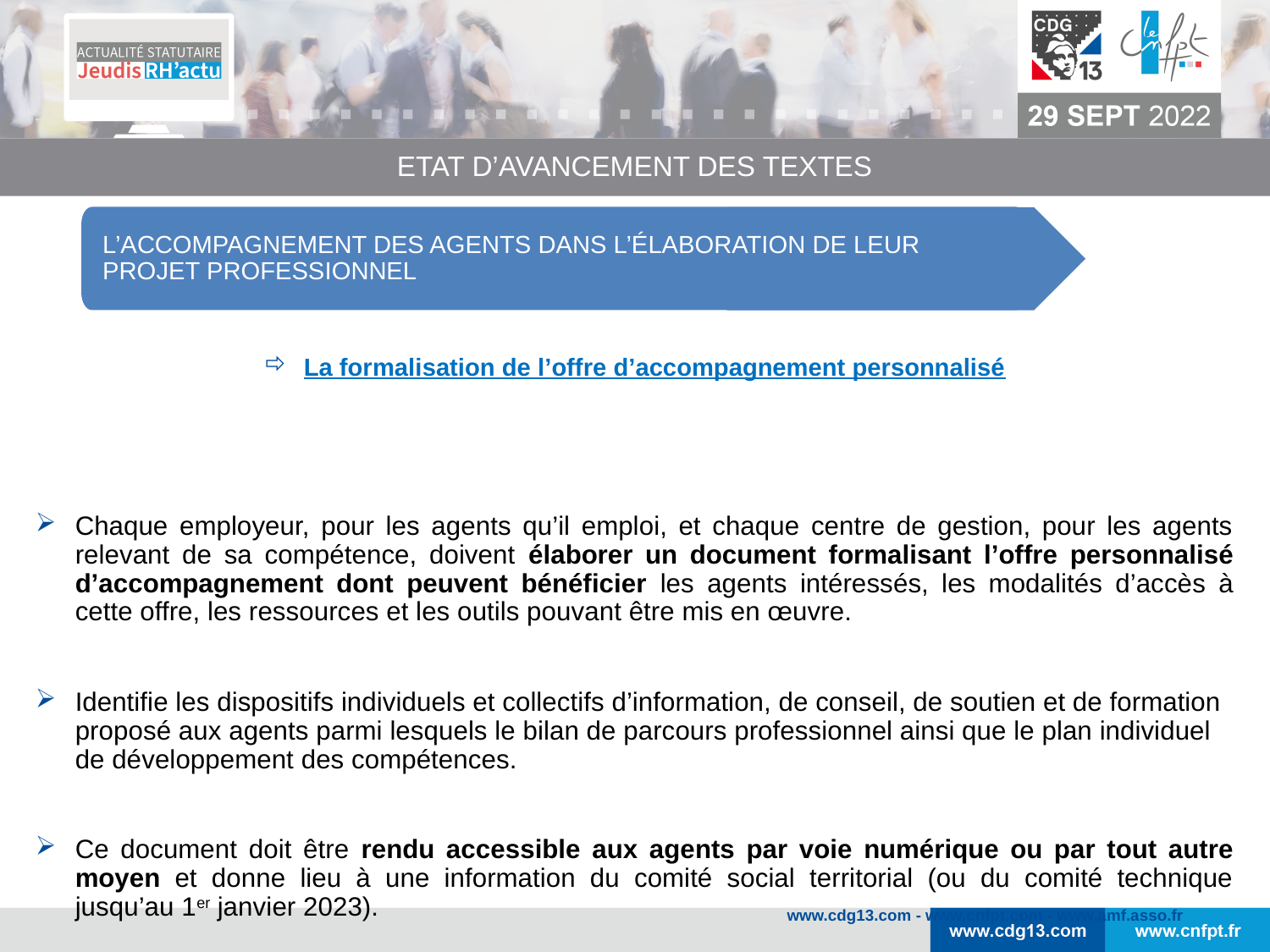

ETAT D’AVANCEMENT DES TEXTES
L’accompagnement des agents dans l’élaboration de leur projet professionnel

La formalisation de l’offre d’accompagnement personnalisé

Chaque employeur, pour les agents qu’il emploi, et chaque centre de gestion, pour les agents relevant de sa compétence, doivent élaborer un document formalisant l’offre personnalisé d’accompagnement dont peuvent bénéficier les agents intéressés, les modalités d’accès à cette offre, les ressources et les outils pouvant être mis en œuvre.

Identifie les dispositifs individuels et collectifs d’information, de conseil, de soutien et de formation proposé aux agents parmi lesquels le bilan de parcours professionnel ainsi que le plan individuel de développement des compétences.

Ce document doit être rendu accessible aux agents par voie numérique ou par tout autre moyen et donne lieu à une information du comité social territorial (ou du comité technique jusqu’au 1er janvier 2023).